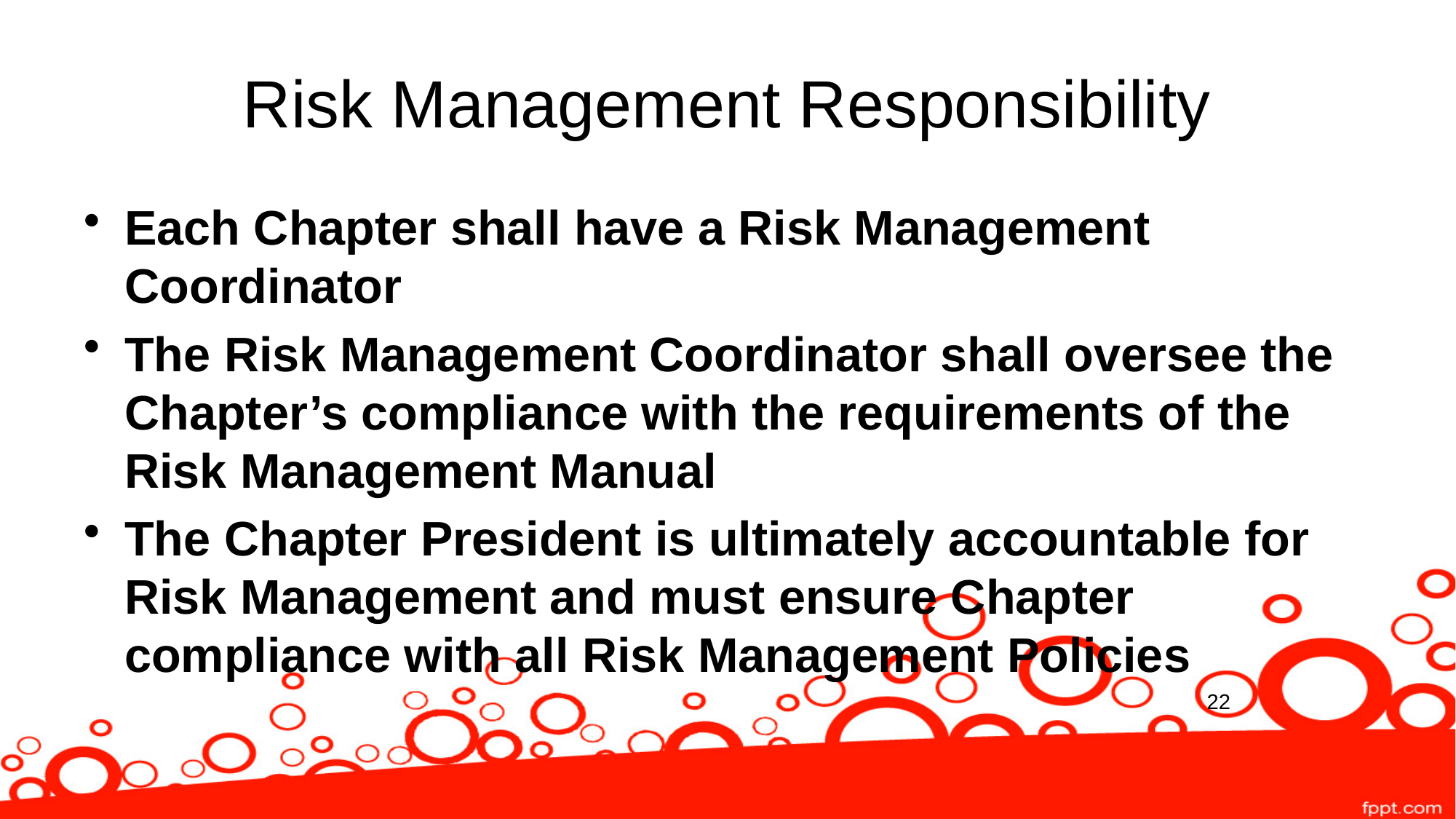

# Risk Management Responsibility
Each Chapter shall have a Risk Management Coordinator
The Risk Management Coordinator shall oversee the Chapter’s compliance with the requirements of the Risk Management Manual
The Chapter President is ultimately accountable for Risk Management and must ensure Chapter compliance with all Risk Management Policies
22